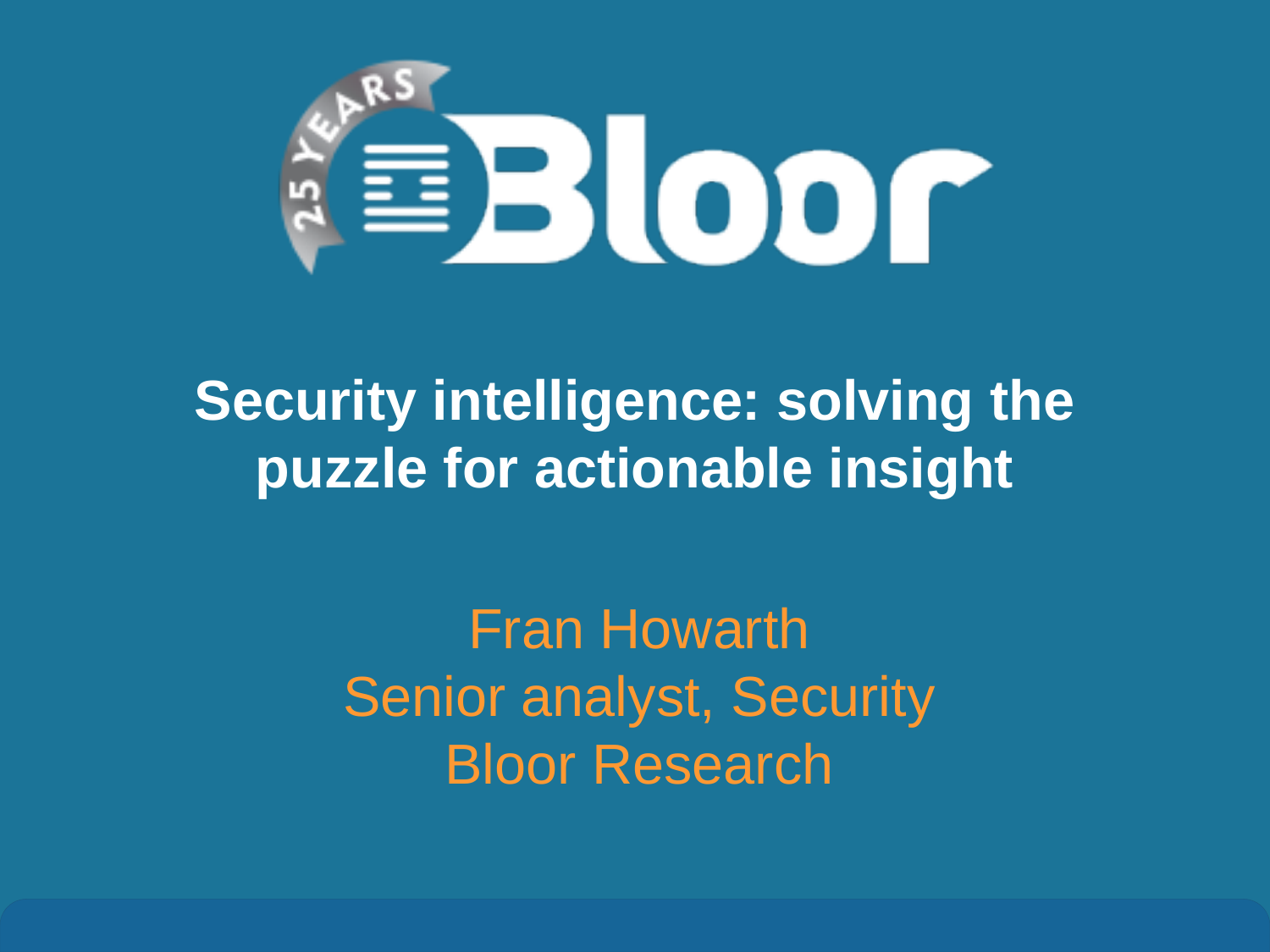

# Security intelligence: solving the puzzle for actionable insight
Fran Howarth
Senior analyst, Security
Bloor Research